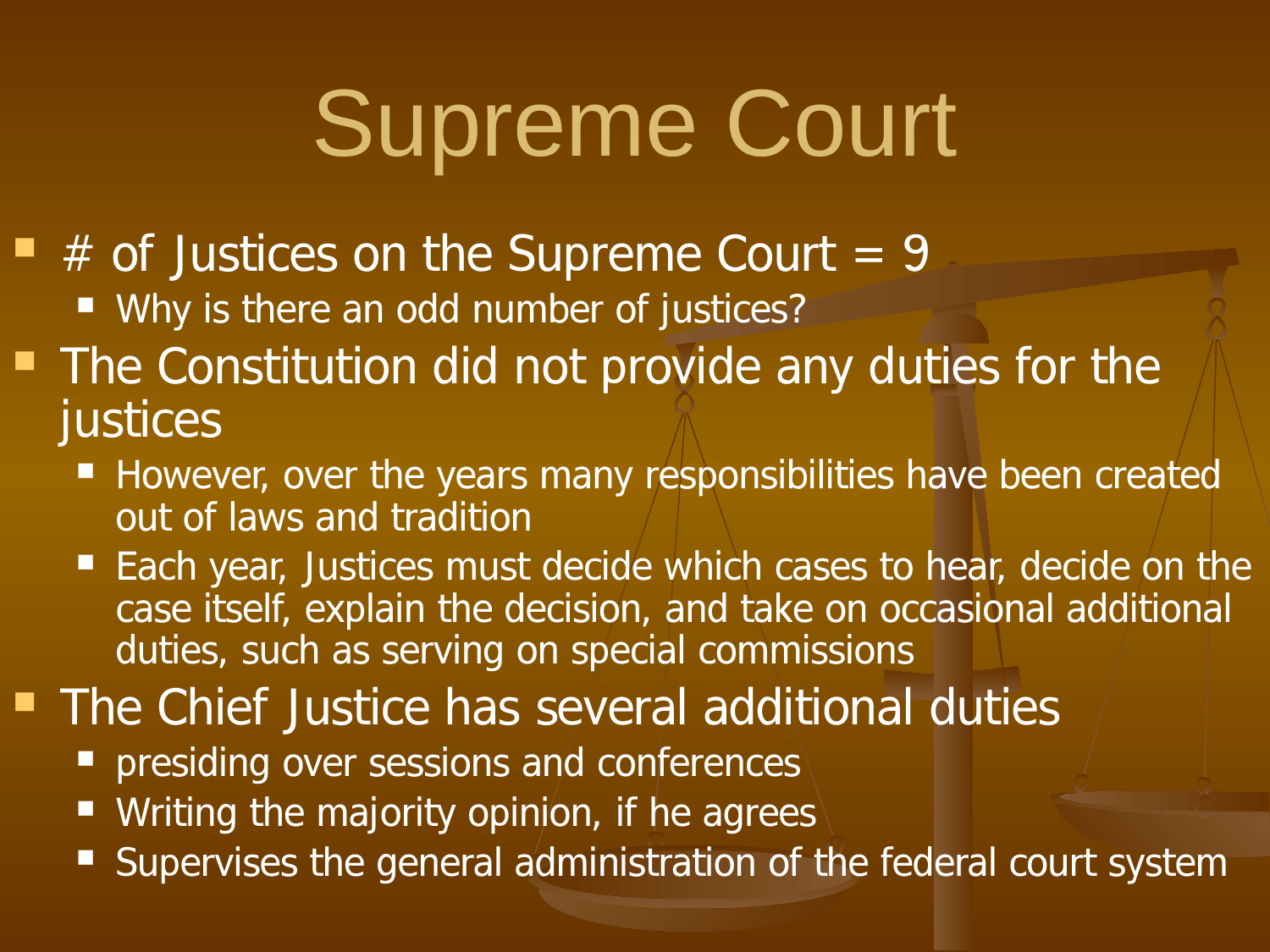

# Supreme Court
# of Justices on the Supreme Court = 9
Why is there an odd number of justices?
The Constitution did not provide any duties for the justices
However, over the years many responsibilities have been created out of laws and tradition
Each year, Justices must decide which cases to hear, decide on the case itself, explain the decision, and take on occasional additional duties, such as serving on special commissions
The Chief Justice has several additional duties
presiding over sessions and conferences
Writing the majority opinion, if he agrees
Supervises the general administration of the federal court system